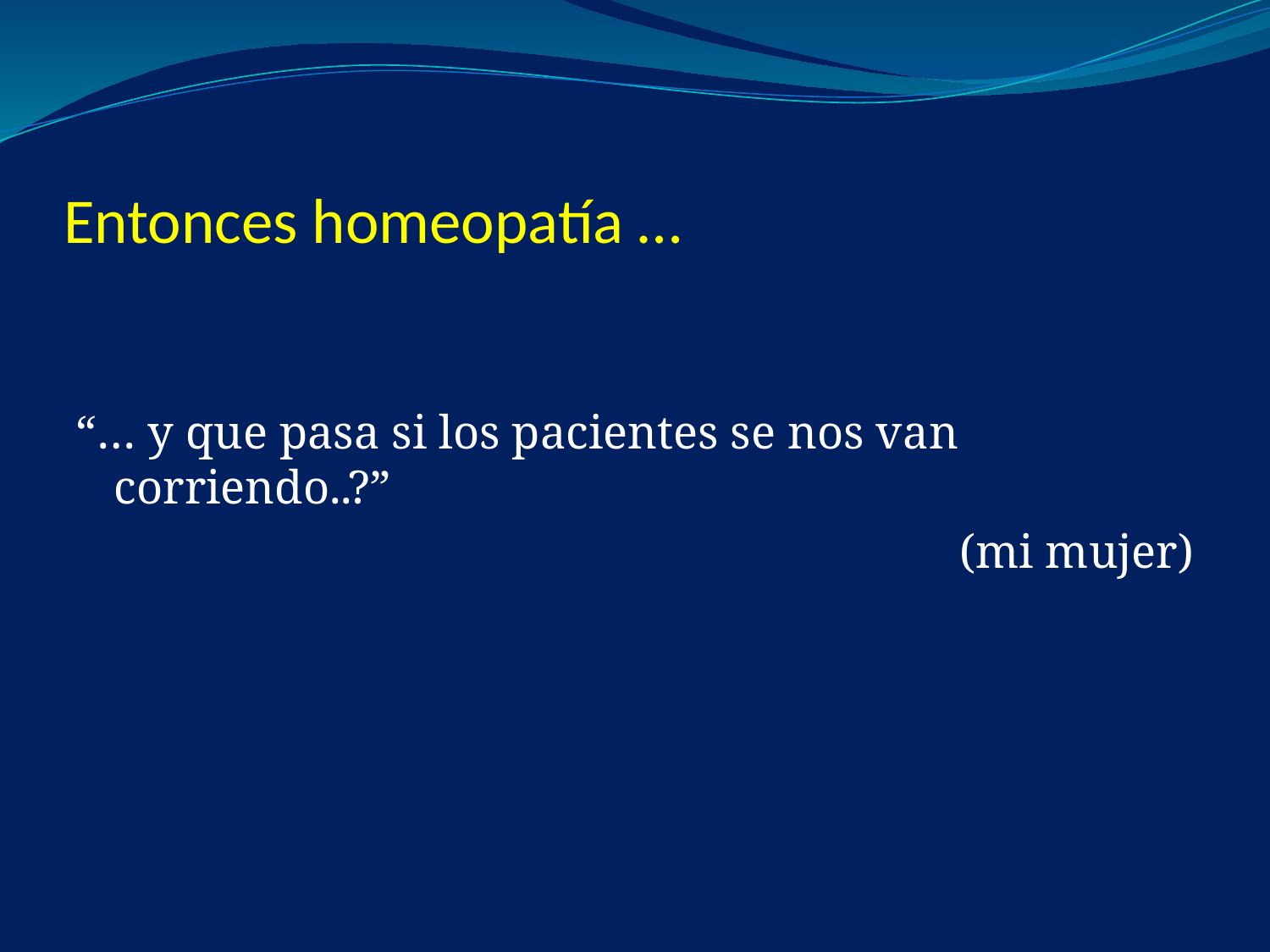

# Entonces homeopatía …

“… y que pasa si los pacientes se nos van corriendo..?”
(mi mujer)